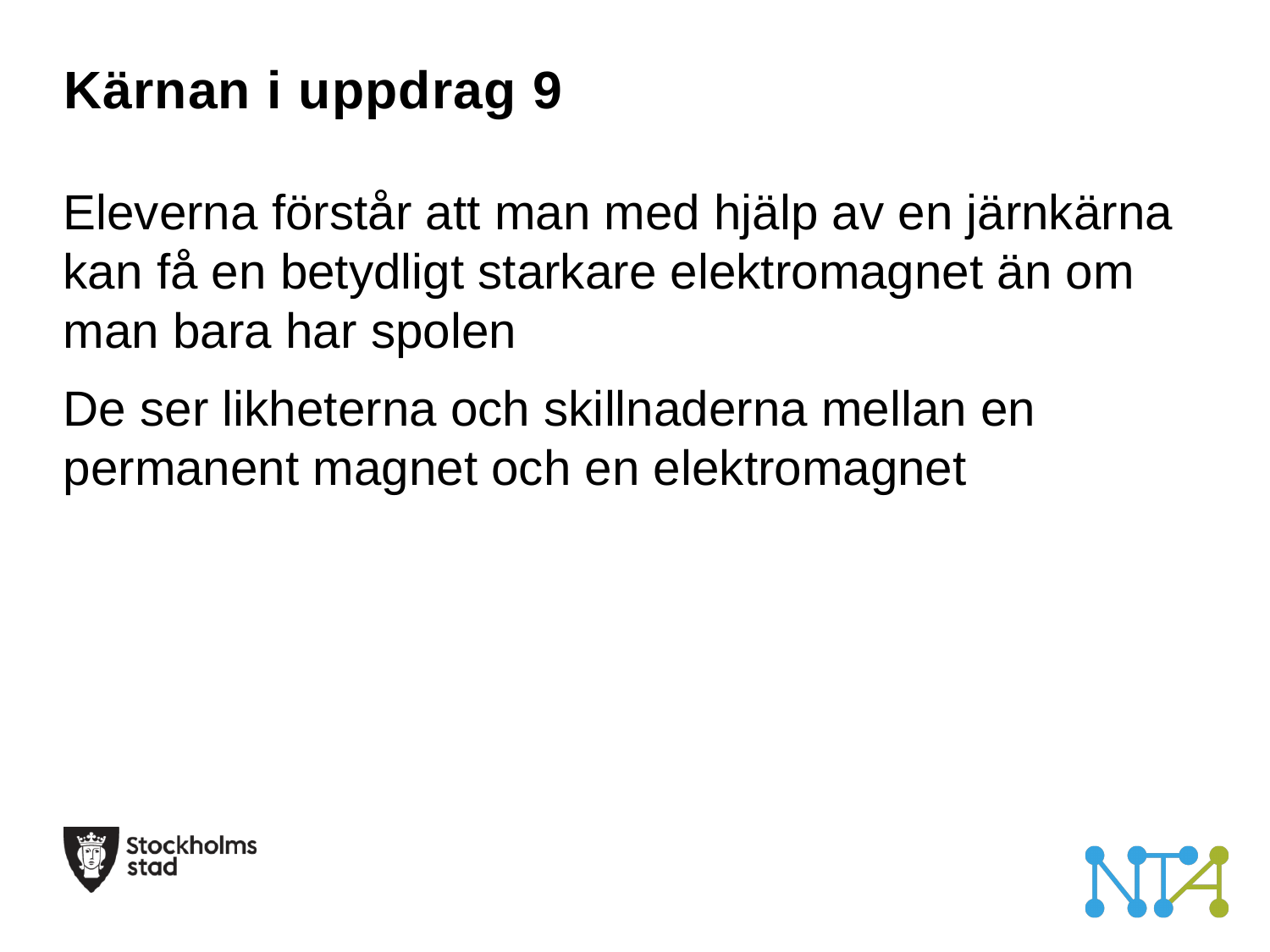

# Kärnan i uppdrag 9
Eleverna förstår att man med hjälp av en järnkärna kan få en betydligt starkare elektromagnet än om man bara har spolen
De ser likheterna och skillnaderna mellan en permanent magnet och en elektromagnet